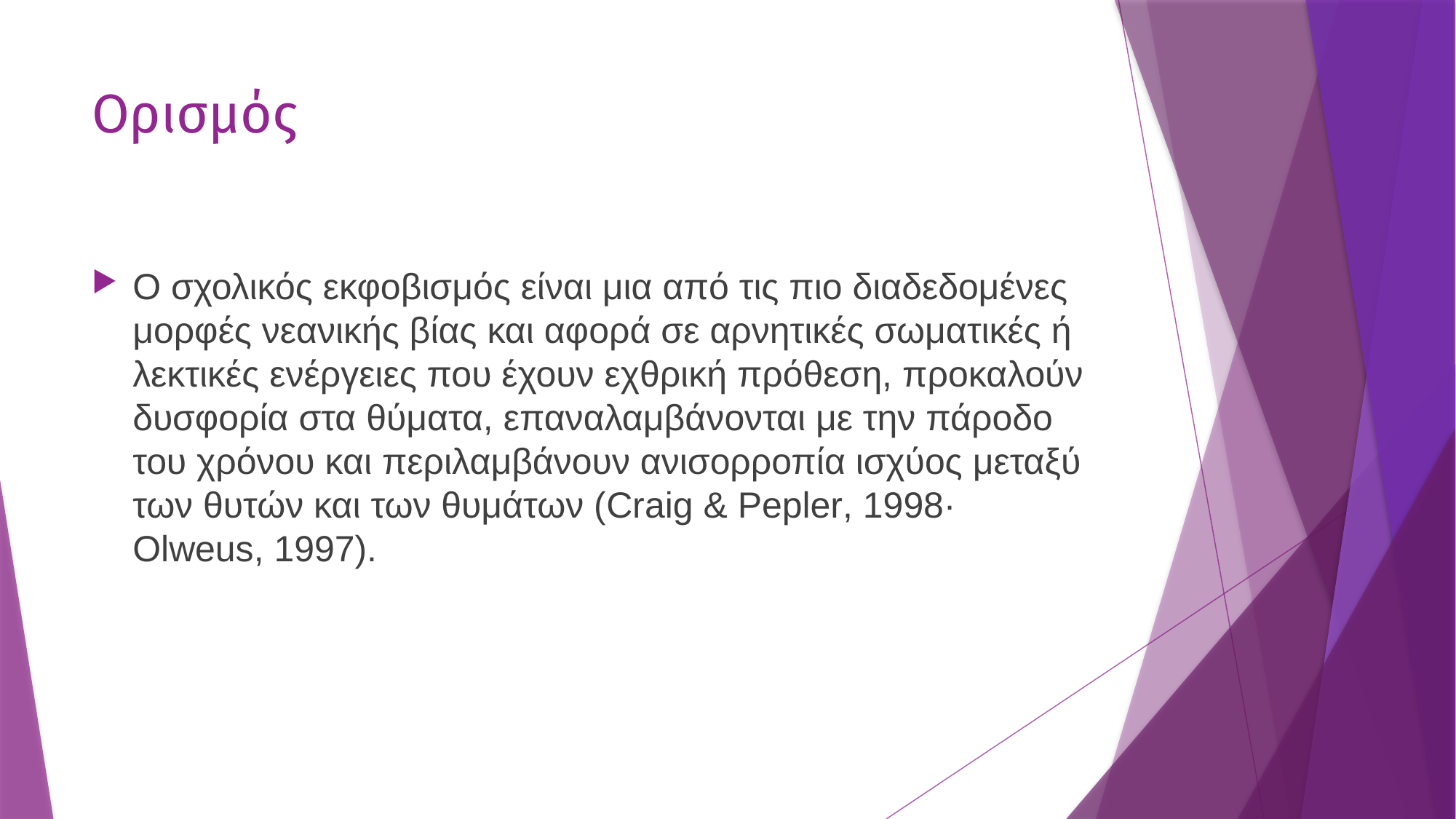

# Ορισμός
Ο σχολικός εκφοβισμός είναι μια από τις πιο διαδεδομένες μορφές νεανικής βίας και αφορά σε αρνητικές σωματικές ή λεκτικές ενέργειες που έχουν εχθρική πρόθεση, προκαλούν δυσφορία στα θύματα, επαναλαμβάνονται με την πάροδο του χρόνου και περιλαμβάνουν ανισορροπία ισχύος μεταξύ των θυτών και των θυμάτων (Craig & Pepler, 1998· Olweus, 1997).